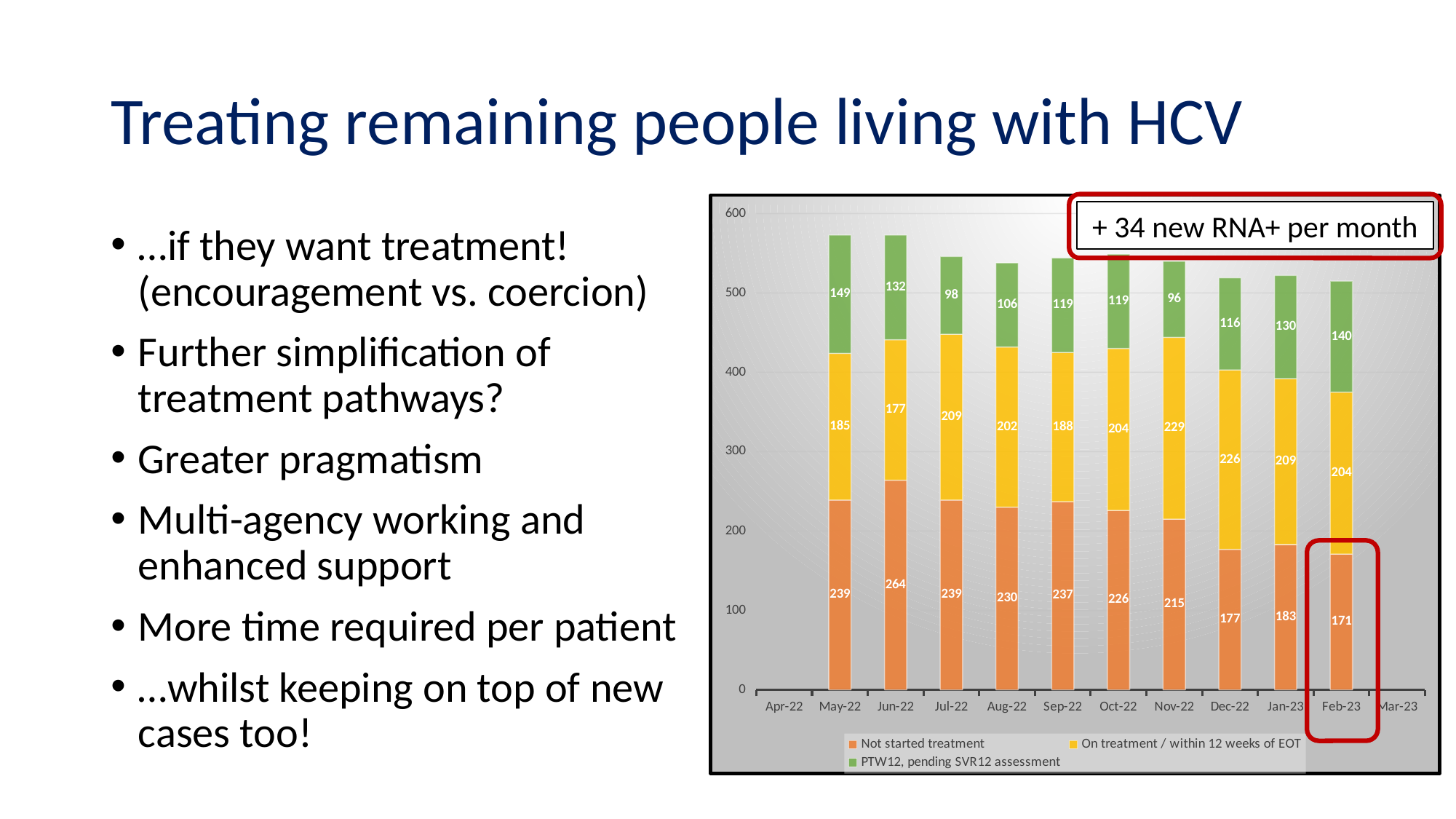

# Treating remaining people living with HCV

### Chart

| Category | Not started treatment | On treatment / within 12 weeks of EOT | PTW12, pending SVR12 assessment |
|---|---|---|---|
| 44652 | None | None | None |
| 44682 | 239.0 | 185.0 | 149.0 |
| 44713 | 264.0 | 177.0 | 132.0 |
| 44743 | 239.0 | 209.0 | 98.0 |
| 44774 | 230.0 | 202.0 | 106.0 |
| 44805 | 237.0 | 188.0 | 119.0 |
| 44835 | 226.0 | 204.0 | 119.0 |
| 44866 | 215.0 | 229.0 | 96.0 |
| 44896 | 177.0 | 226.0 | 116.0 |
| 44927 | 183.0 | 209.0 | 130.0 |
| 44958 | 171.0 | 204.0 | 140.0 |
| 44986 | None | None | None |
+ 34 new RNA+ per month
…if they want treatment! (encouragement vs. coercion)
Further simplification of treatment pathways?
Greater pragmatism
Multi-agency working and enhanced support
More time required per patient
…whilst keeping on top of new cases too!